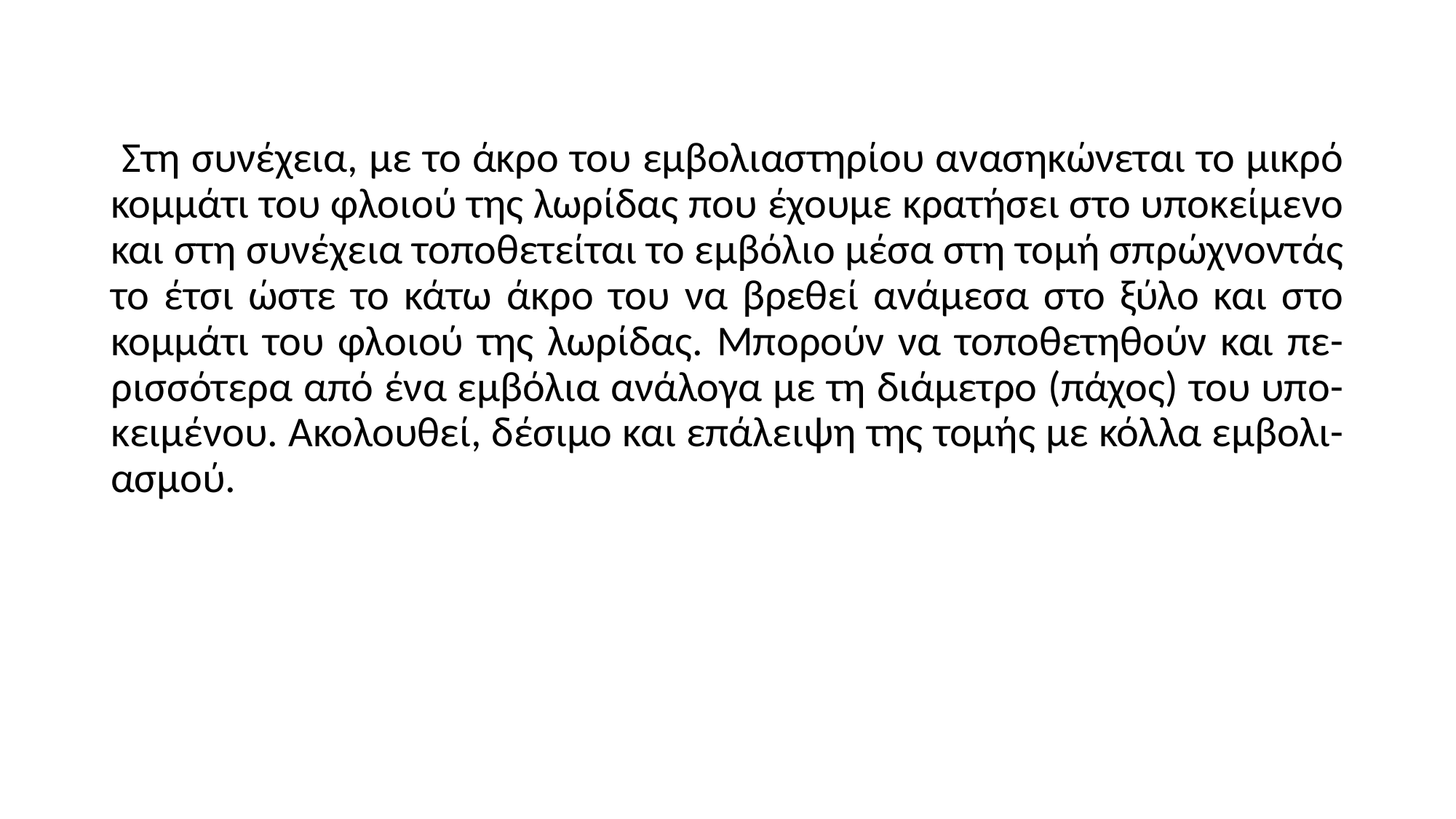

Στη συνέχεια, με το άκρο του εμβολιαστηρίου ανασηκώνεται το μικρό κομμάτι του φλοιού της λωρίδας που έχουμε κρατήσει στο υποκείμενο και στη συνέχεια τοποθετείται το εμβόλιο μέσα στη τομή σπρώχνοντάς το έτσι ώστε το κάτω άκρο του να βρεθεί ανάμεσα στο ξύλο και στο κομμάτι του φλοιού της λωρίδας. Μπορούν να τοποθετηθούν και πε-ρισσότερα από ένα εμβόλια ανάλογα με τη διάμετρο (πάχος) του υπο- κειμένου. Ακολουθεί, δέσιμο και επάλειψη της τομής με κόλλα εμβολι-ασμού.